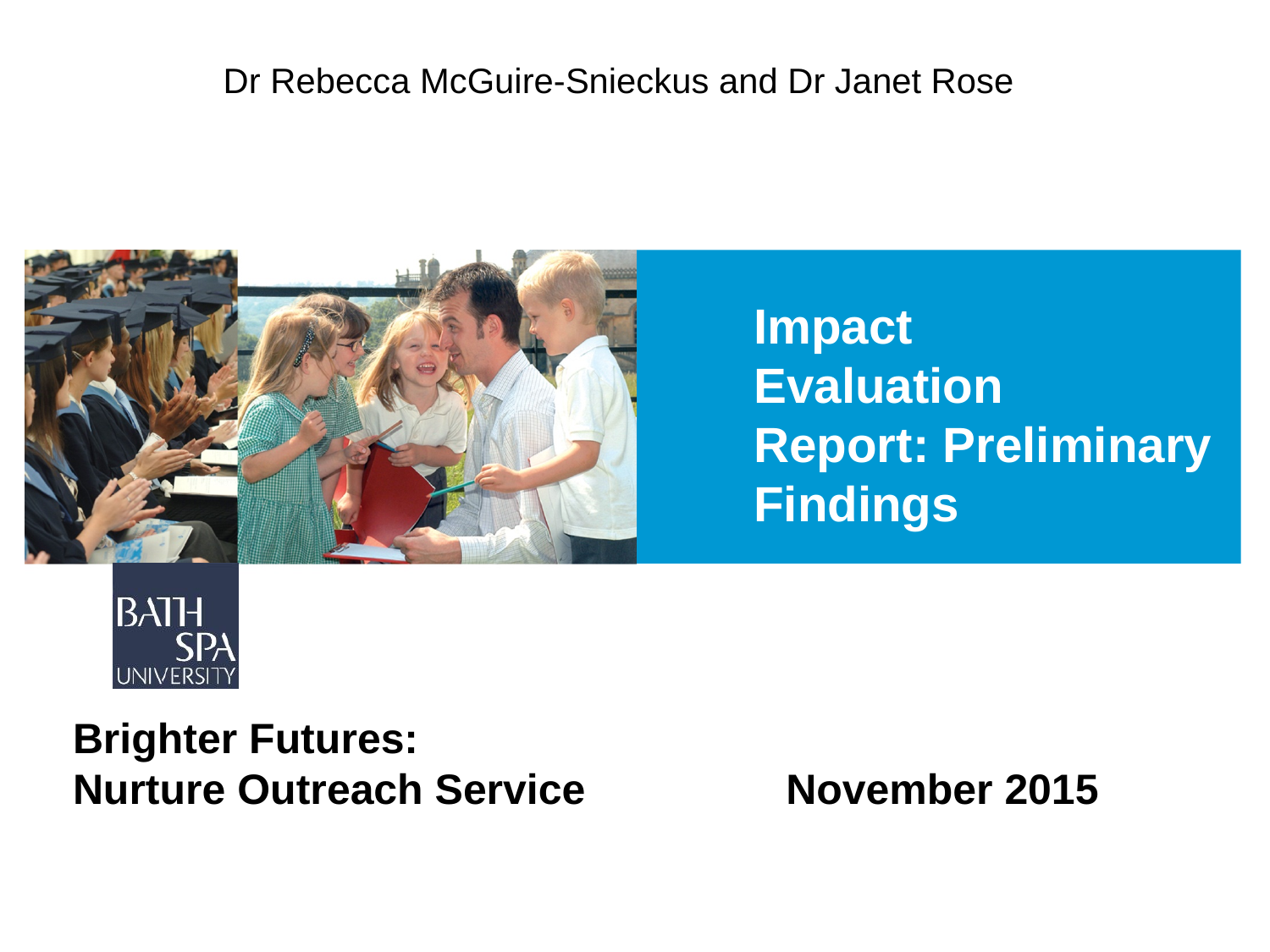

Dr Rebecca McGuire-Snieckus and Dr Janet Rose
#
Impact
Evaluation
Report: Preliminary Findings
Brighter Futures:
Nurture Outreach Service                 November 2015